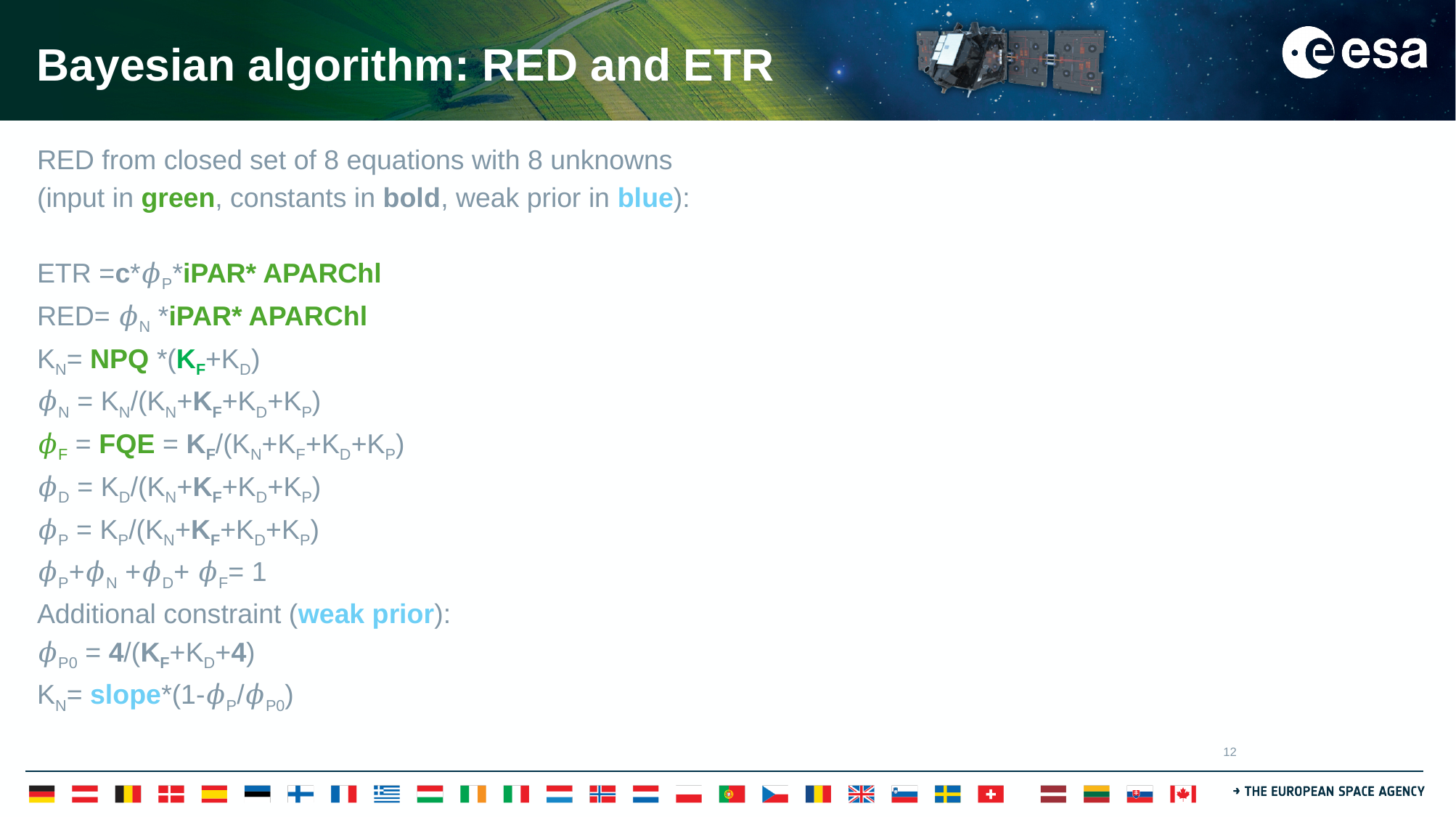

# Bayesian algorithm: RED and ETR
RED from closed set of 8 equations with 8 unknowns
(input in green, constants in bold, weak prior in blue):

ETR =c*𝜙P*iPAR* APARChl
RED= 𝜙N *iPAR* APARChl
KN= NPQ *(KF+KD)
𝜙N = KN/(KN+KF+KD+KP)
𝜙F = FQE = KF/(KN+KF+KD+KP)
𝜙D = KD/(KN+KF+KD+KP)
𝜙P = KP/(KN+KF+KD+KP)
𝜙P+𝜙N +𝜙D+ 𝜙F= 1
Additional constraint (weak prior):
𝜙P0 = 4/(KF+KD+4)
KN= slope*(1-𝜙P/𝜙P0)